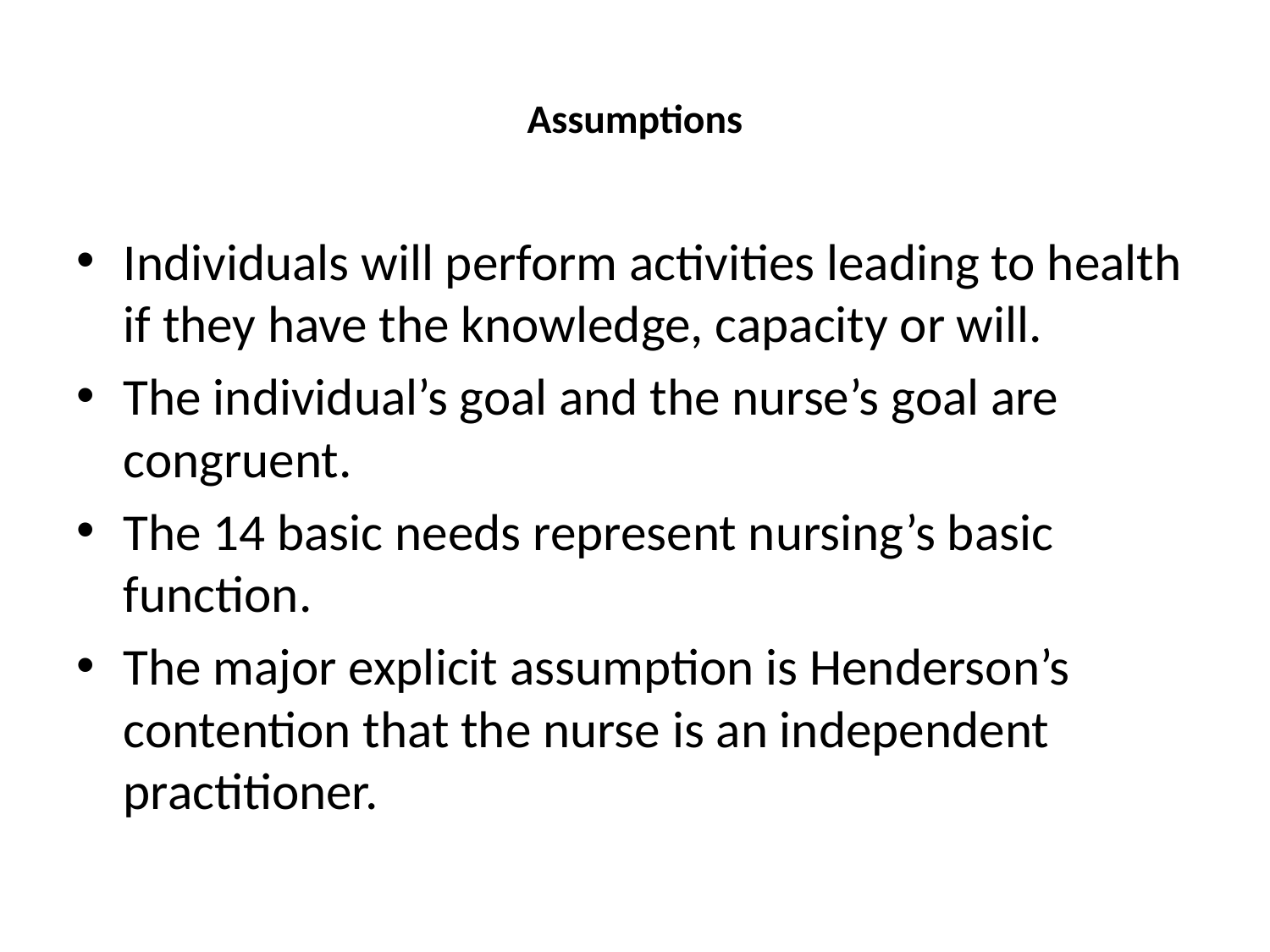

# Assumptions
Individuals will perform activities leading to health if they have the knowledge, capacity or will.
The individual’s goal and the nurse’s goal are congruent.
The 14 basic needs represent nursing’s basic function.
The major explicit assumption is Henderson’s contention that the nurse is an independent practitioner.